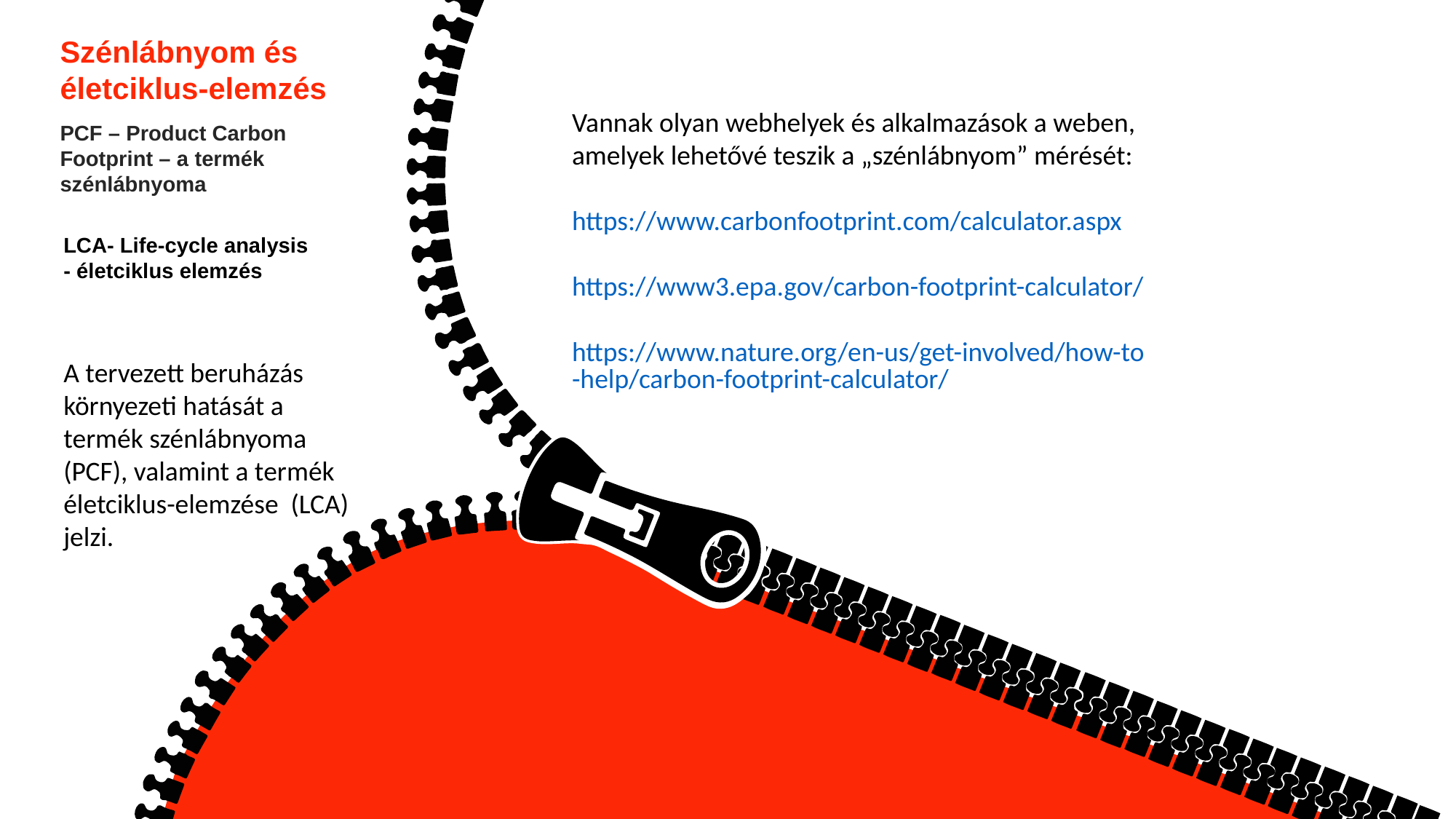

Szénlábnyom és életciklus-elemzés
Vannak olyan webhelyek és alkalmazások a weben,
amelyek lehetővé teszik a „szénlábnyom” mérését:

https://www.carbonfootprint.com/calculator.aspx

https://www3.epa.gov/carbon-footprint-calculator/

https://www.nature.org/en-us/get-involved/how-to-help/carbon-footprint-calculator/

PCF – Product Carbon Footprint – a termék szénlábnyoma
LCA- Life-cycle analysis
- életciklus elemzés
A tervezett beruházás környezeti hatását a termék szénlábnyoma (PCF), valamint a termék életciklus-elemzése  (LCA) jelzi.